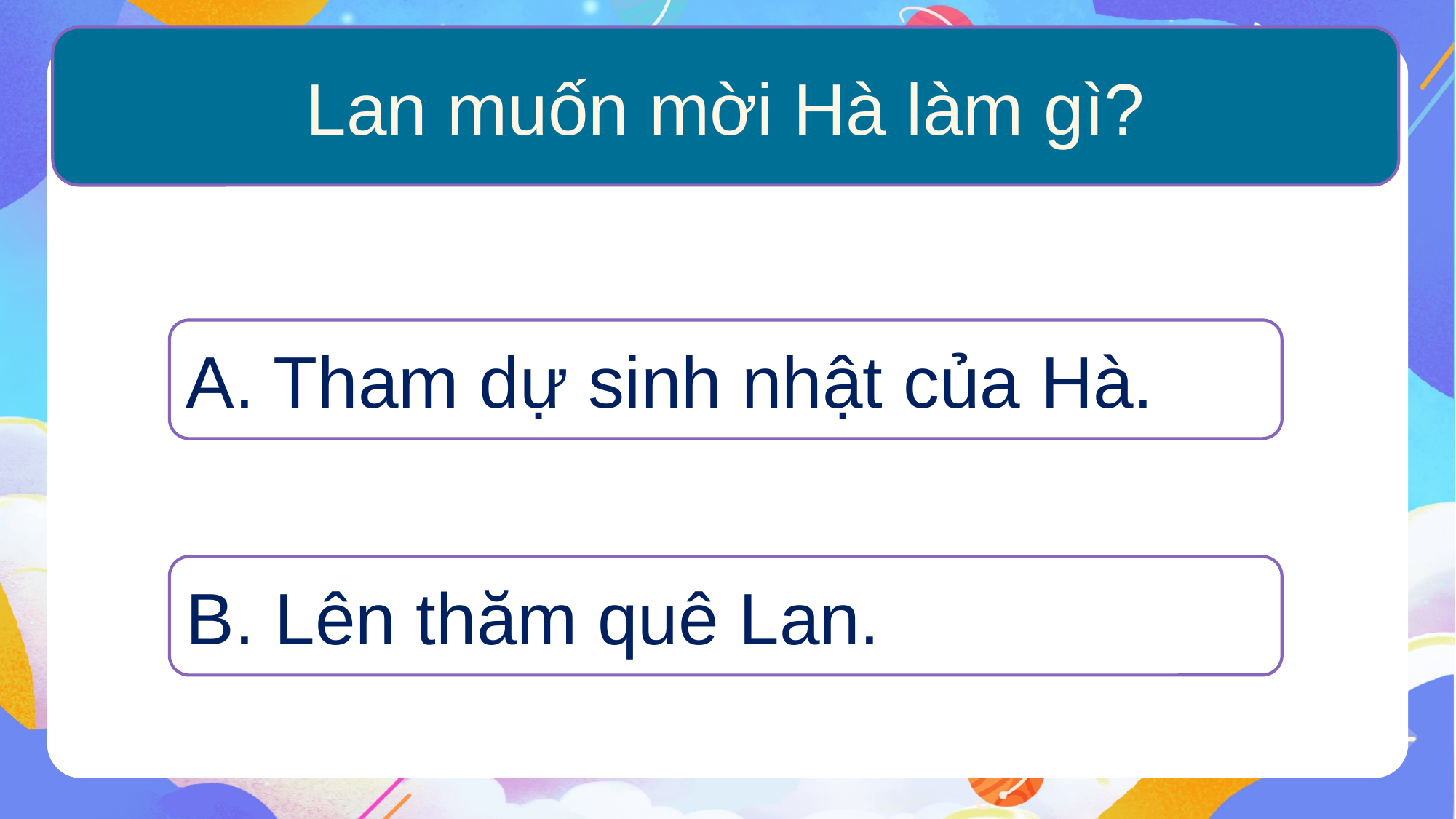

Lan muốn mời Hà làm gì?
A. Tham dự sinh nhật của Hà.
B. Lên thăm quê Lan.